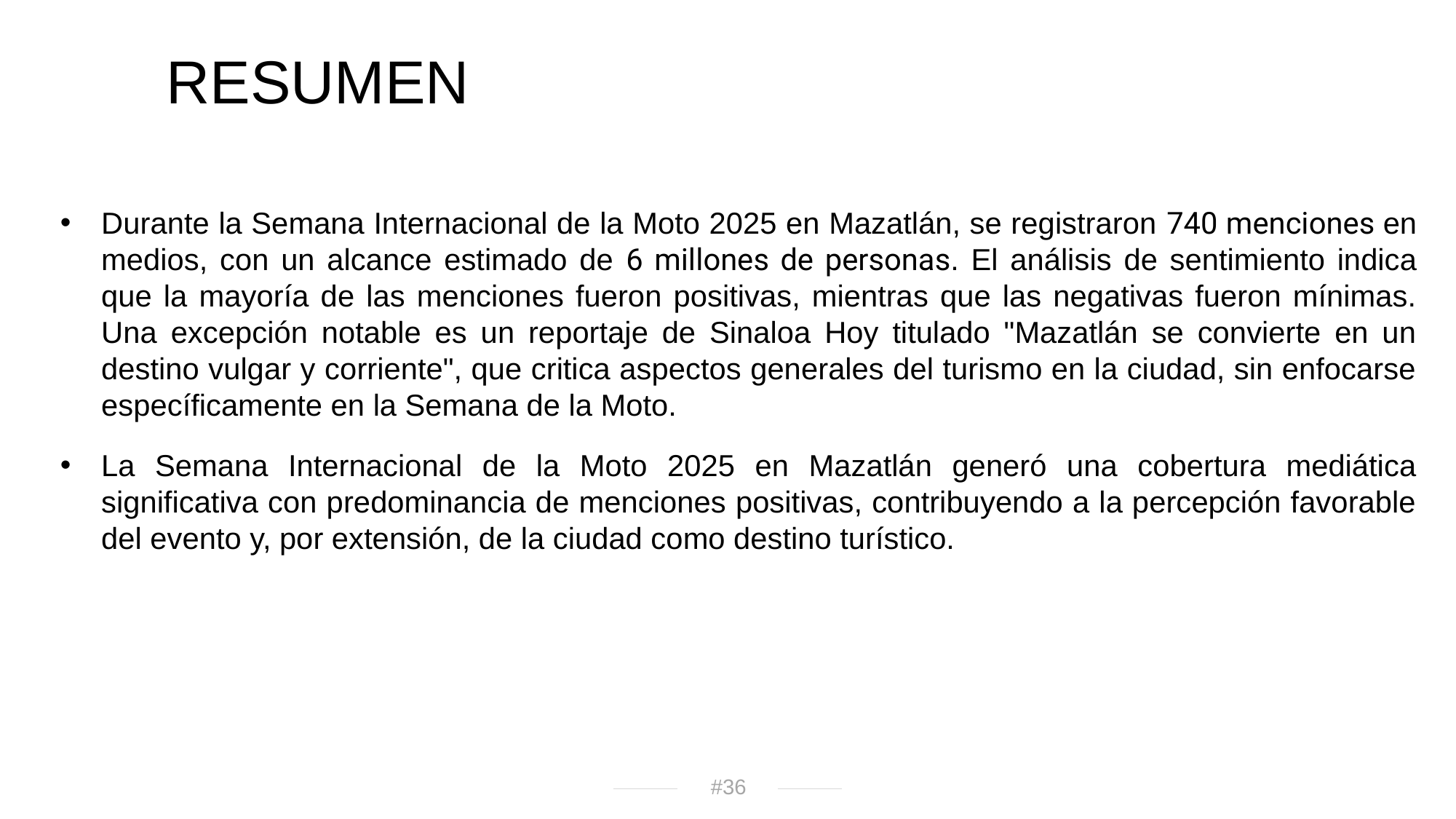

RESUMEN
Durante la Semana Internacional de la Moto 2025 en Mazatlán, se registraron 740 menciones en medios, con un alcance estimado de 6 millones de personas. El análisis de sentimiento indica que la mayoría de las menciones fueron positivas, mientras que las negativas fueron mínimas. Una excepción notable es un reportaje de Sinaloa Hoy titulado "Mazatlán se convierte en un destino vulgar y corriente", que critica aspectos generales del turismo en la ciudad, sin enfocarse específicamente en la Semana de la Moto.
La Semana Internacional de la Moto 2025 en Mazatlán generó una cobertura mediática significativa con predominancia de menciones positivas, contribuyendo a la percepción favorable del evento y, por extensión, de la ciudad como destino turístico.
36